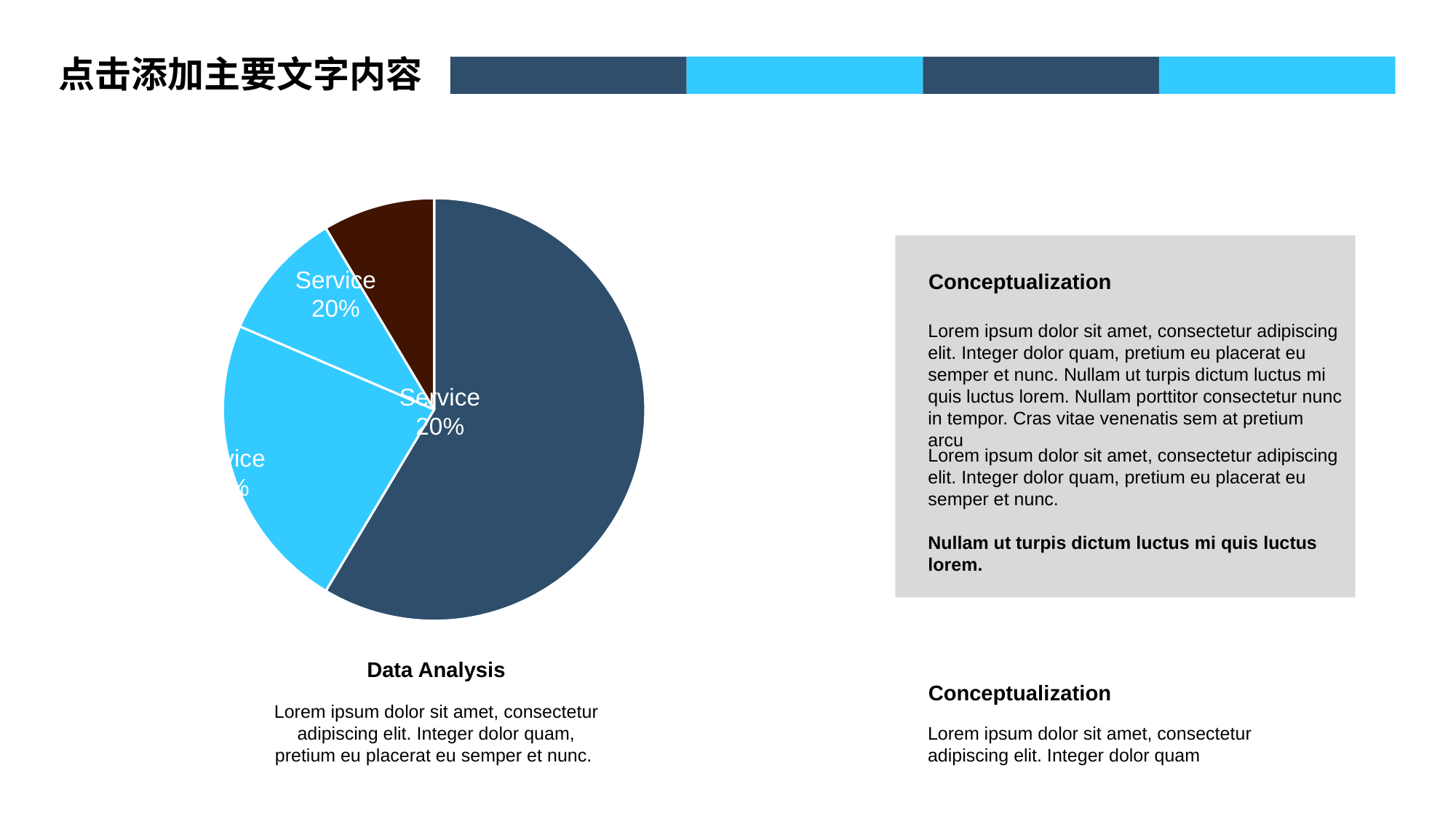

[unsupported chart]

Service
20%

Service
20%
Service
60%

Conceptualization
Lorem ipsum dolor sit amet, consectetur adipiscing elit. Integer dolor quam, pretium eu placerat eu semper et nunc. Nullam ut turpis dictum luctus mi quis luctus lorem. Nullam porttitor consectetur nunc in tempor. Cras vitae venenatis sem at pretium arcu
Lorem ipsum dolor sit amet, consectetur adipiscing elit. Integer dolor quam, pretium eu placerat eu semper et nunc.

Nullam ut turpis dictum luctus mi quis luctus lorem.
Data Analysis
Conceptualization
Lorem ipsum dolor sit amet, consectetur adipiscing elit. Integer dolor quam, pretium eu placerat eu semper et nunc.
Lorem ipsum dolor sit amet, consectetur adipiscing elit. Integer dolor quam